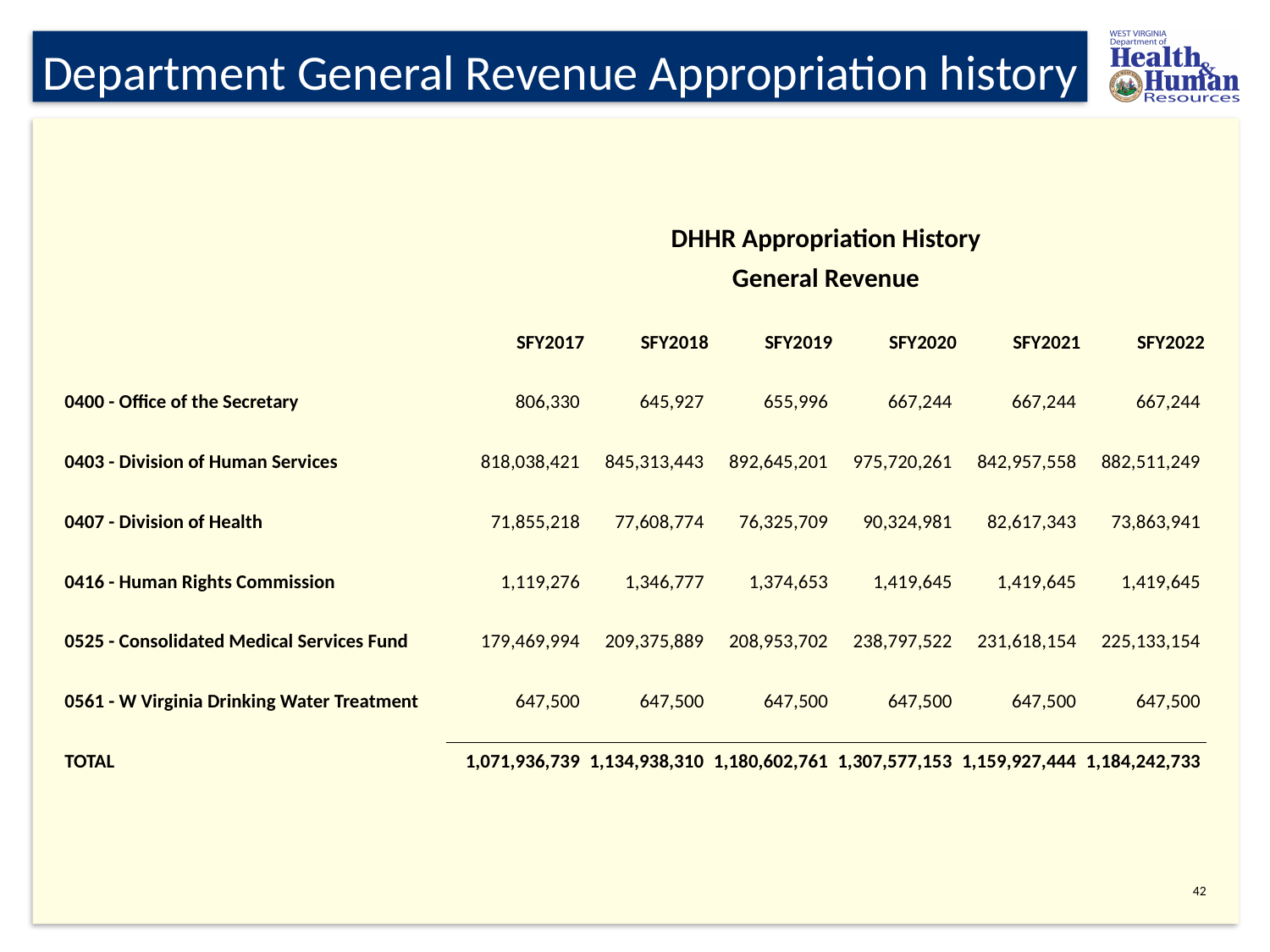

# Department General Revenue Appropriation history
|  | DHHR Appropriation History |  |  |  |  |  |
| --- | --- | --- | --- | --- | --- | --- |
|  | General Revenue |  |  |  |  |  |
|  |  |  |  |  |  |  |
|  | SFY2017 | SFY2018 | SFY2019 | SFY2020 | SFY2021 | SFY2022 |
|  |  |  |  |  |  |  |
| 0400 - Office of the Secretary | 806,330 | 645,927 | 655,996 | 667,244 | 667,244 | 667,244 |
|  |  |  |  |  |  |  |
| 0403 - Division of Human Services | 818,038,421 | 845,313,443 | 892,645,201 | 975,720,261 | 842,957,558 | 882,511,249 |
|  |  |  |  |  |  |  |
| 0407 - Division of Health | 71,855,218 | 77,608,774 | 76,325,709 | 90,324,981 | 82,617,343 | 73,863,941 |
|  |  |  |  |  |  |  |
| 0416 - Human Rights Commission | 1,119,276 | 1,346,777 | 1,374,653 | 1,419,645 | 1,419,645 | 1,419,645 |
|  |  |  |  |  |  |  |
| 0525 - Consolidated Medical Services Fund | 179,469,994 | 209,375,889 | 208,953,702 | 238,797,522 | 231,618,154 | 225,133,154 |
|  |  |  |  |  |  |  |
| 0561 - W Virginia Drinking Water Treatment | 647,500 | 647,500 | 647,500 | 647,500 | 647,500 | 647,500 |
|  |  |  |  |  |  |  |
| TOTAL | 1,071,936,739 | 1,134,938,310 | 1,180,602,761 | 1,307,577,153 | 1,159,927,444 | 1,184,242,733 |
42